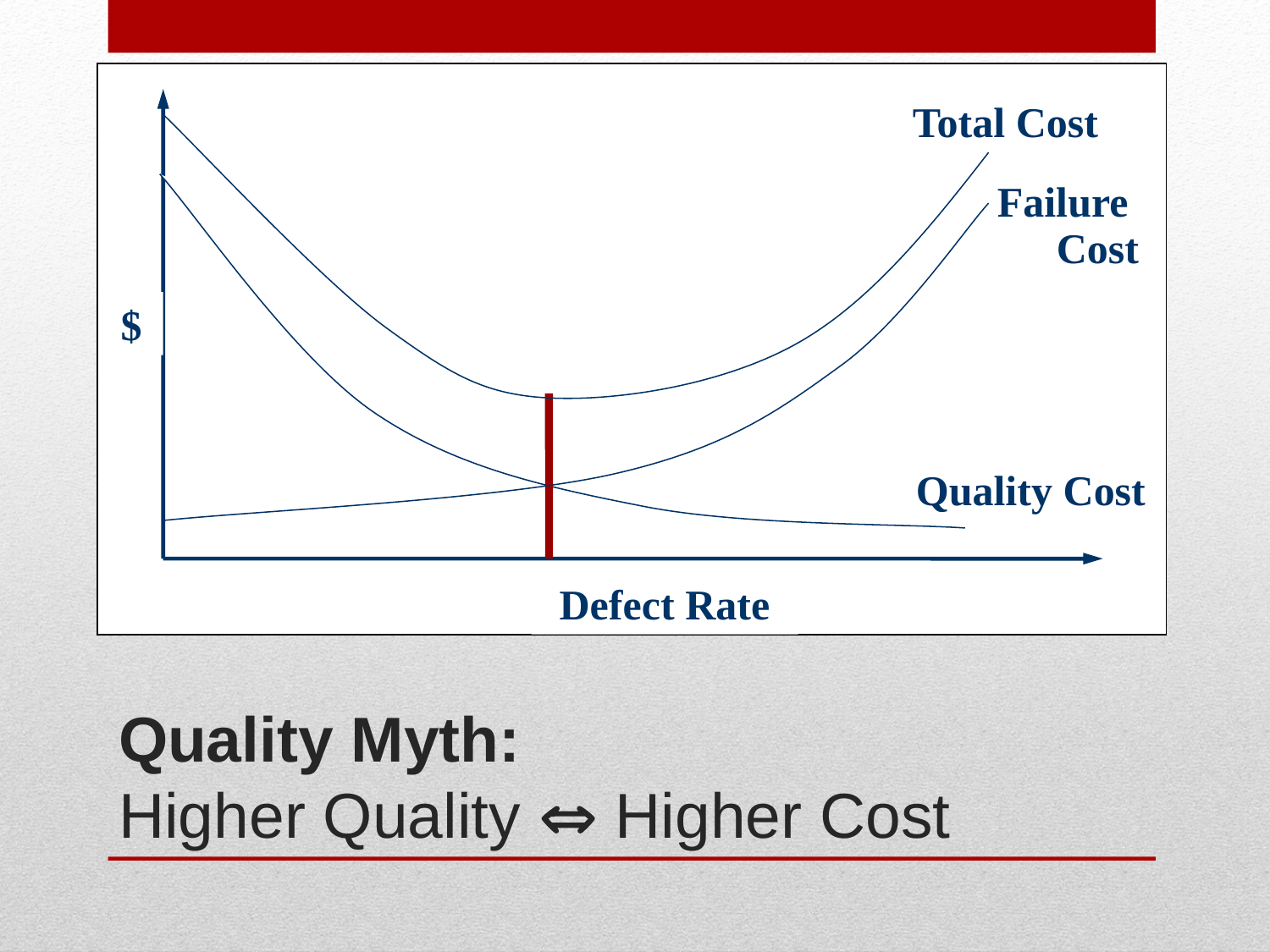

$
Quality Cost

Defect Rate
Total Cost

Failure
Cost

# Quality Myth: Higher Quality ⇔ Higher Cost